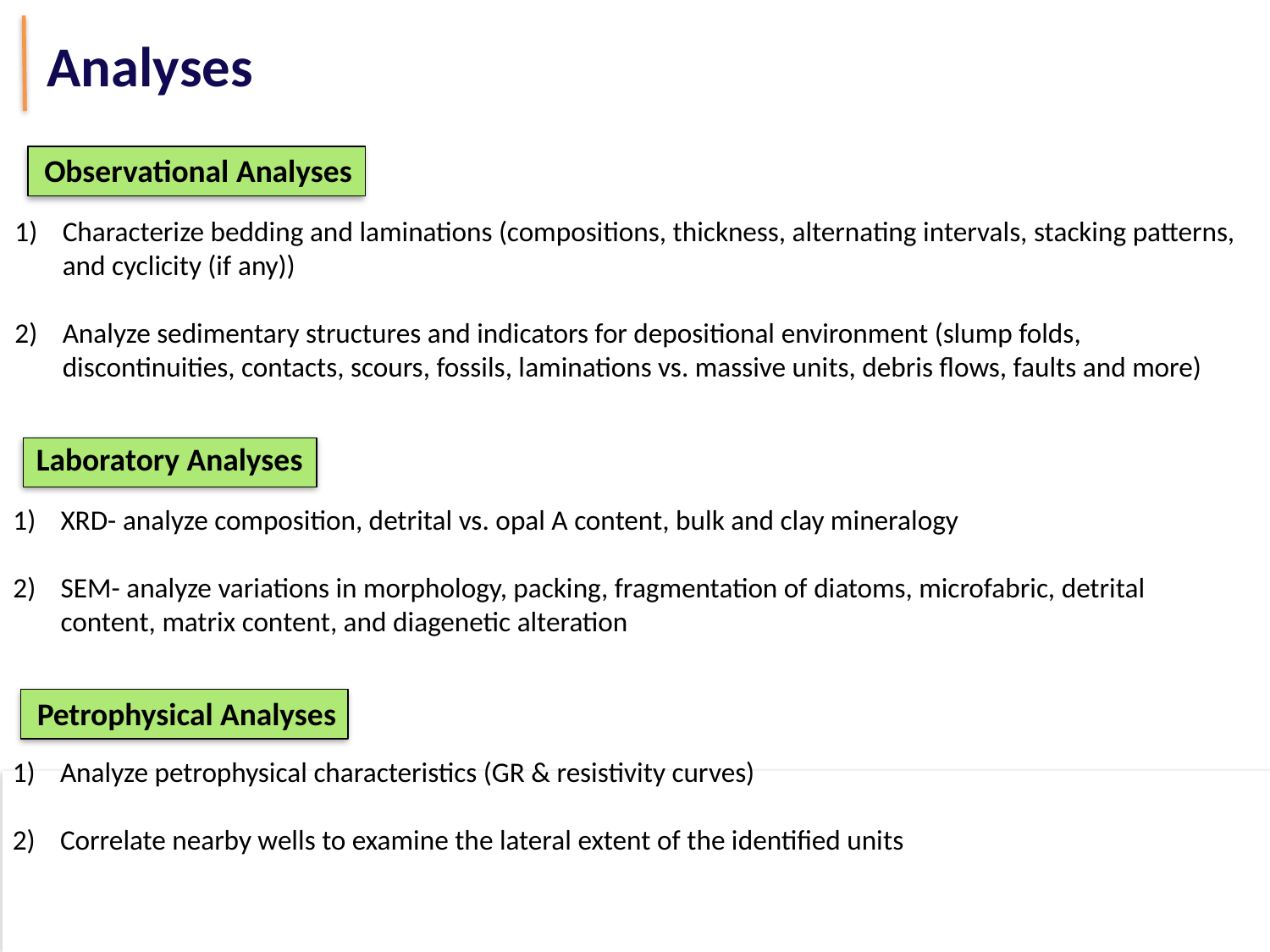

Analyses
Observational Analyses

Characterize bedding and laminations (compositions, thickness, alternating intervals, stacking patterns, and cyclicity (if any))

Analyze sedimentary structures and indicators for depositional environment (slump folds, discontinuities, contacts, scours, fossils, laminations vs. massive units, debris flows, faults and more)

Laboratory Analyses

XRD- analyze composition, detrital vs. opal A content, bulk and clay mineralogy

SEM- analyze variations in morphology, packing, fragmentation of diatoms, microfabric, detrital content, matrix content, and diagenetic alteration

Petrophysical Analyses

Analyze petrophysical characteristics (GR & resistivity curves)

Correlate nearby wells to examine the lateral extent of the identified units